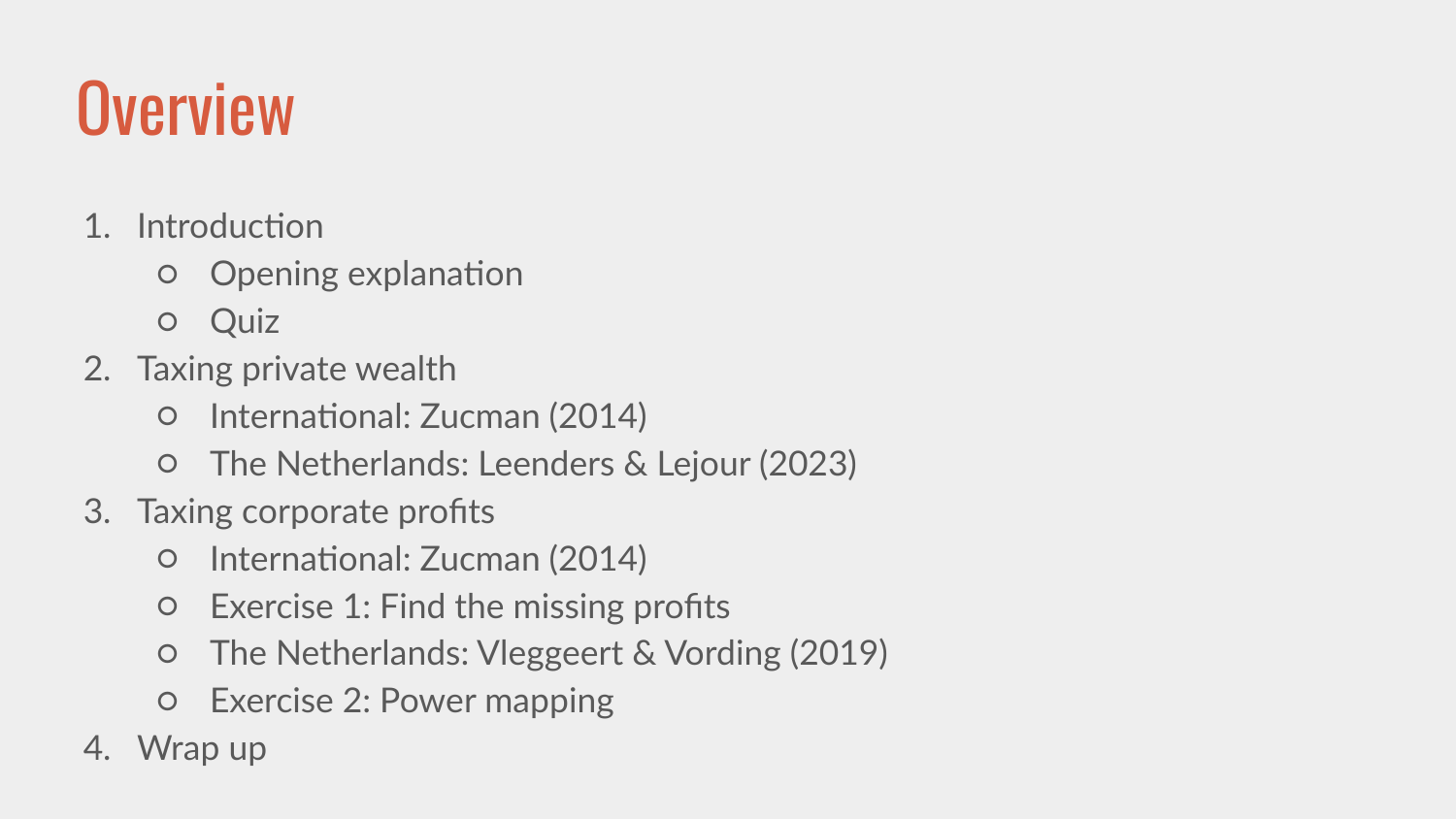

# Overview
Introduction
Opening explanation
Quiz
Taxing private wealth
International: Zucman (2014)
The Netherlands: Leenders & Lejour (2023)
Taxing corporate profits
International: Zucman (2014)
Exercise 1: Find the missing profits
The Netherlands: Vleggeert & Vording (2019)
Exercise 2: Power mapping
Wrap up